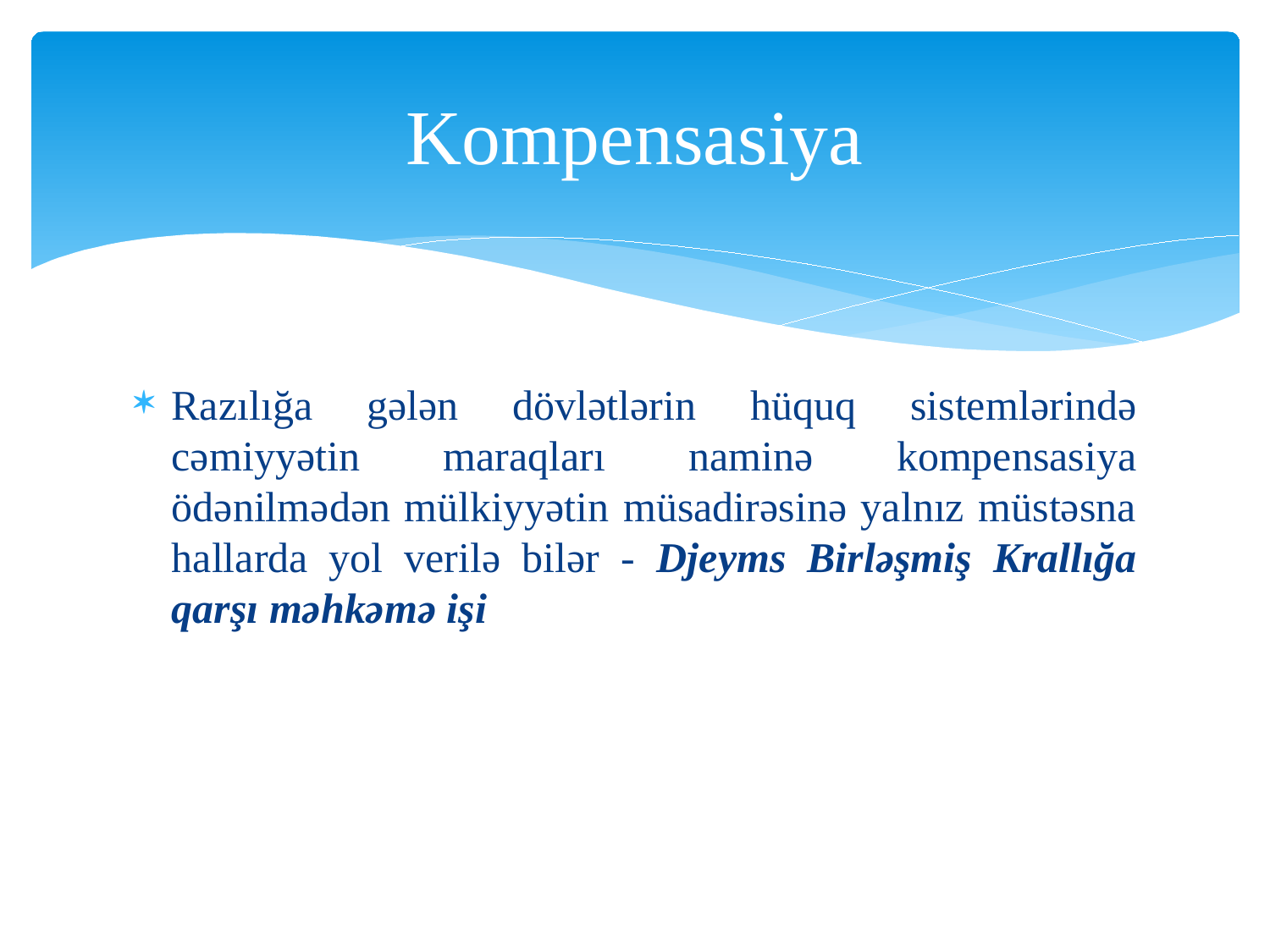

# Kompensasiya
Razılığa gələn dövlətlərin hüquq sistemlərində cəmiyyətin maraqları naminə kompensasiya ödənilmədən mülkiyyətin müsadirəsinə yalnız müstəsna hallarda yol verilə bilər - Djeyms Birləşmiş Krallığa qarşı məhkəmə işi